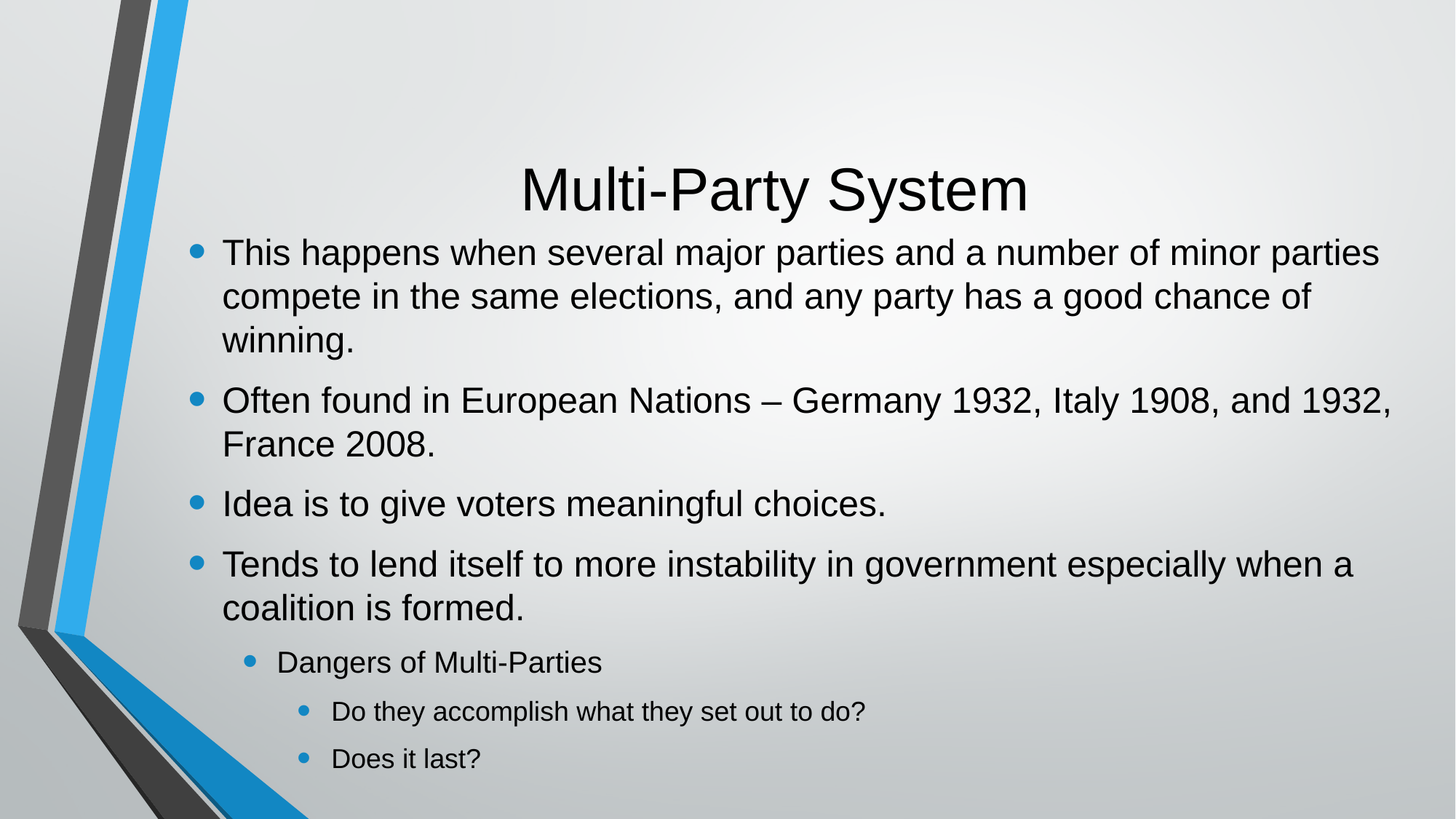

# Multi-Party System
This happens when several major parties and a number of minor parties compete in the same elections, and any party has a good chance of winning.
Often found in European Nations – Germany 1932, Italy 1908, and 1932, France 2008.
Idea is to give voters meaningful choices.
Tends to lend itself to more instability in government especially when a coalition is formed.
Dangers of Multi-Parties
Do they accomplish what they set out to do?
Does it last?